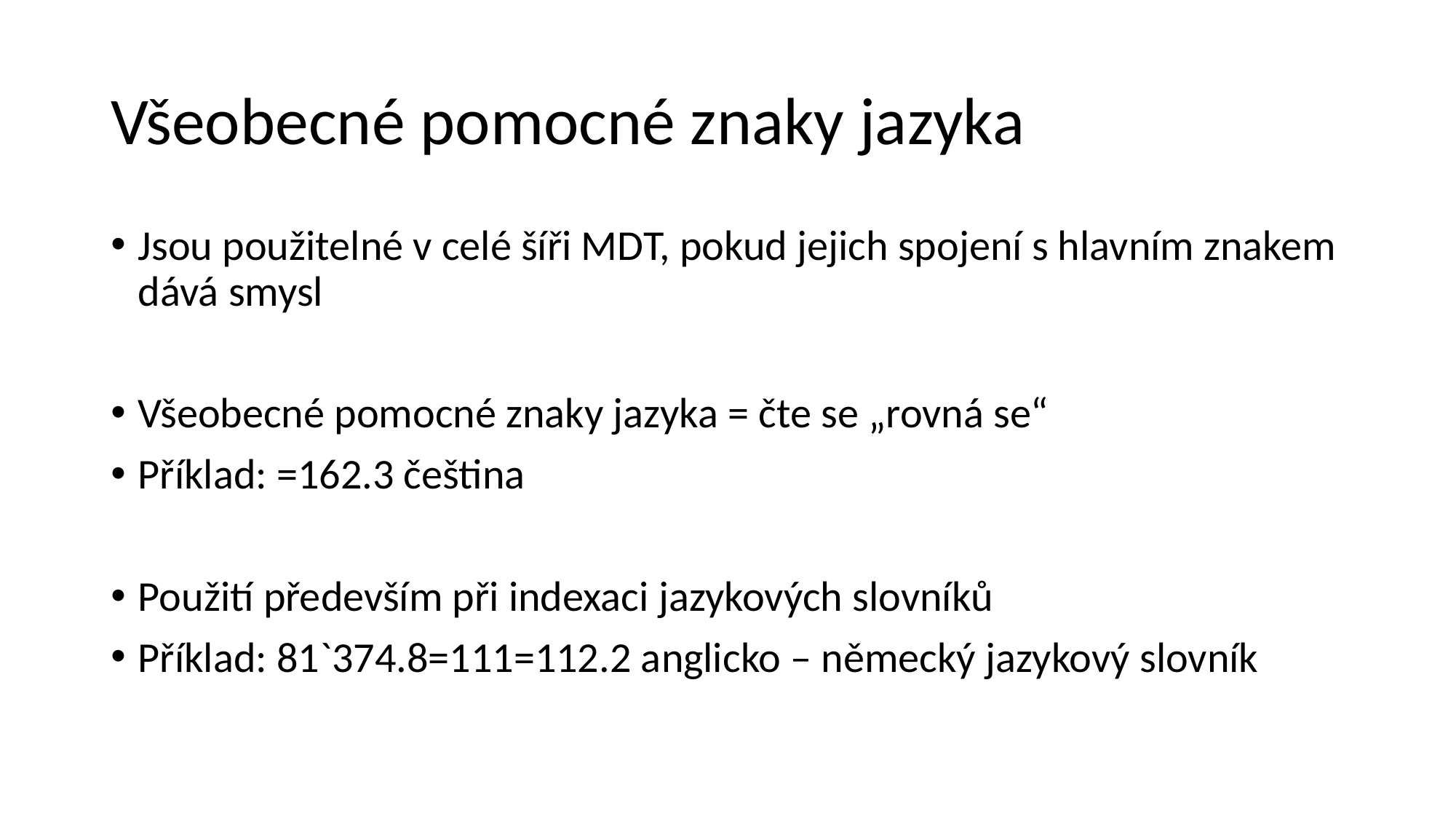

# Všeobecné pomocné znaky jazyka
Jsou použitelné v celé šíři MDT, pokud jejich spojení s hlavním znakem dává smysl

Všeobecné pomocné znaky jazyka = čte se „rovná se“
Příklad: =162.3 čeština

Použití především při indexaci jazykových slovníků
Příklad: 81`374.8=111=112.2 anglicko – německý jazykový slovník